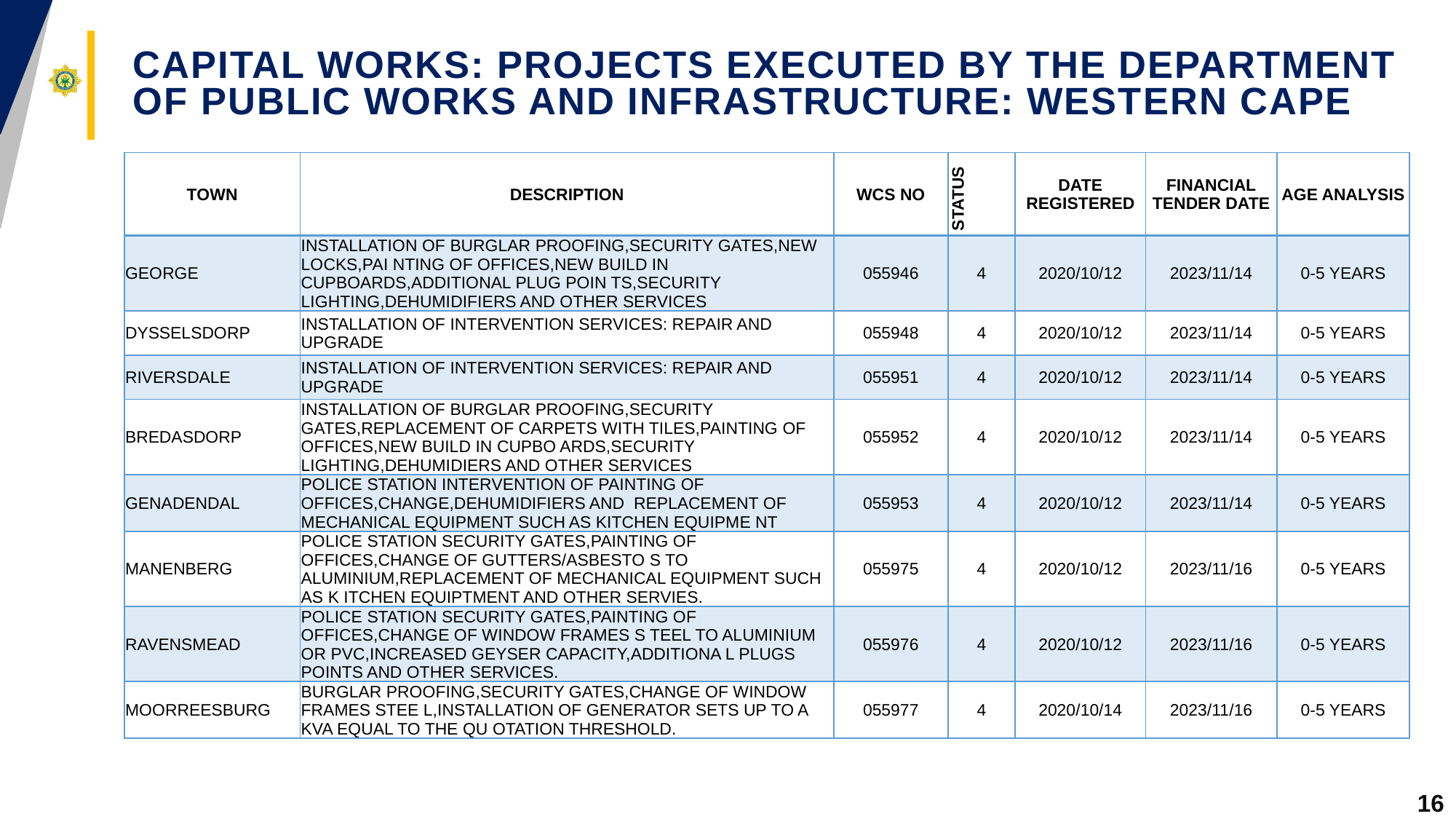

# CAPITAL WORKS: Projects executed by the department of public works and infrastructure: WESTERN CAPE
| TOWN | DESCRIPTION | WCS NO | STATUS | DATE REGISTERED | FINANCIAL TENDER DATE | AGE ANALYSIS |
| --- | --- | --- | --- | --- | --- | --- |
| GEORGE | INSTALLATION OF BURGLAR PROOFING,SECURITY GATES,NEW LOCKS,PAI NTING OF OFFICES,NEW BUILD IN CUPBOARDS,ADDITIONAL PLUG POIN TS,SECURITY LIGHTING,DEHUMIDIFIERS AND OTHER SERVICES | 055946 | 4 | 2020/10/12 | 2023/11/14 | 0-5 YEARS |
| DYSSELSDORP | INSTALLATION OF INTERVENTION SERVICES: REPAIR AND UPGRADE | 055948 | 4 | 2020/10/12 | 2023/11/14 | 0-5 YEARS |
| RIVERSDALE | INSTALLATION OF INTERVENTION SERVICES: REPAIR AND UPGRADE | 055951 | 4 | 2020/10/12 | 2023/11/14 | 0-5 YEARS |
| BREDASDORP | INSTALLATION OF BURGLAR PROOFING,SECURITY GATES,REPLACEMENT OF CARPETS WITH TILES,PAINTING OF OFFICES,NEW BUILD IN CUPBO ARDS,SECURITY LIGHTING,DEHUMIDIERS AND OTHER SERVICES | 055952 | 4 | 2020/10/12 | 2023/11/14 | 0-5 YEARS |
| GENADENDAL | POLICE STATION INTERVENTION OF PAINTING OF OFFICES,CHANGE,DEHUMIDIFIERS AND REPLACEMENT OF MECHANICAL EQUIPMENT SUCH AS KITCHEN EQUIPME NT | 055953 | 4 | 2020/10/12 | 2023/11/14 | 0-5 YEARS |
| MANENBERG | POLICE STATION SECURITY GATES,PAINTING OF OFFICES,CHANGE OF GUTTERS/ASBESTO S TO ALUMINIUM,REPLACEMENT OF MECHANICAL EQUIPMENT SUCH AS K ITCHEN EQUIPTMENT AND OTHER SERVIES. | 055975 | 4 | 2020/10/12 | 2023/11/16 | 0-5 YEARS |
| RAVENSMEAD | POLICE STATION SECURITY GATES,PAINTING OF OFFICES,CHANGE OF WINDOW FRAMES S TEEL TO ALUMINIUM OR PVC,INCREASED GEYSER CAPACITY,ADDITIONA L PLUGS POINTS AND OTHER SERVICES. | 055976 | 4 | 2020/10/12 | 2023/11/16 | 0-5 YEARS |
| MOORREESBURG | BURGLAR PROOFING,SECURITY GATES,CHANGE OF WINDOW FRAMES STEE L,INSTALLATION OF GENERATOR SETS UP TO A KVA EQUAL TO THE QU OTATION THRESHOLD. | 055977 | 4 | 2020/10/14 | 2023/11/16 | 0-5 YEARS |
16